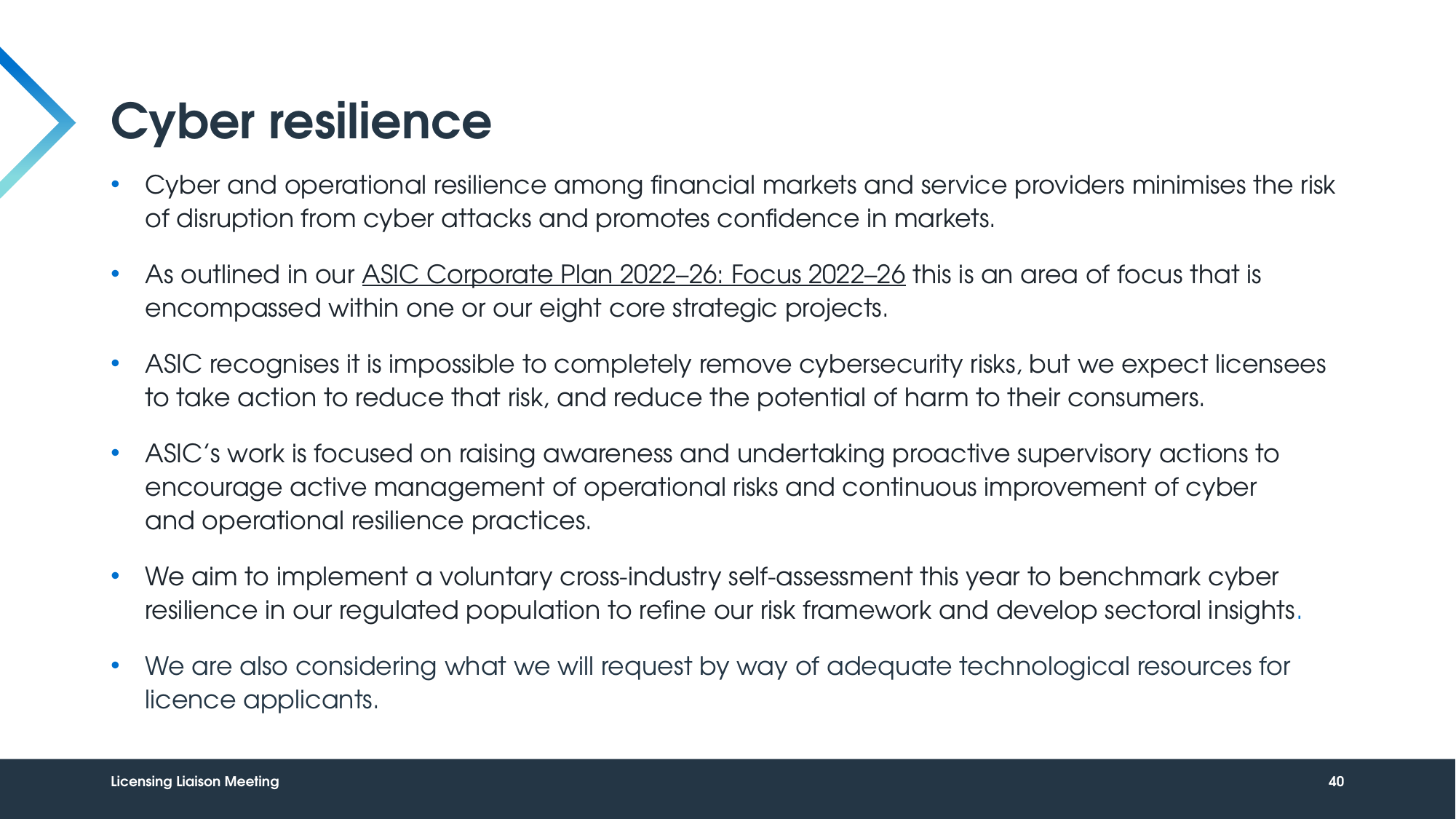

# Cyber resilience
Cyber and operational resilience among financial markets and service providers minimises the risk of disruption from cyber attacks and promotes confidence in markets.
As outlined in our ASIC Corporate Plan 2022–26: Focus 2022–26 this is an area of focus that is encompassed within one or our eight core strategic projects.
ASIC recognises it is impossible to completely remove cybersecurity risks, but we expect licensees to take action to reduce that risk, and reduce the potential of harm to their consumers.
ASIC’s work is focused on raising awareness and undertaking proactive supervisory actions to encourage active management of operational risks and continuous improvement of cyber and operational resilience practices.
We aim to implement a voluntary cross-industry self-assessment this year to benchmark cyber resilience in our regulated population to refine our risk framework and develop sectoral insights.
We are also considering what we will request by way of adequate technological resources for licence applicants.

Licensing Liaison Meeting
40